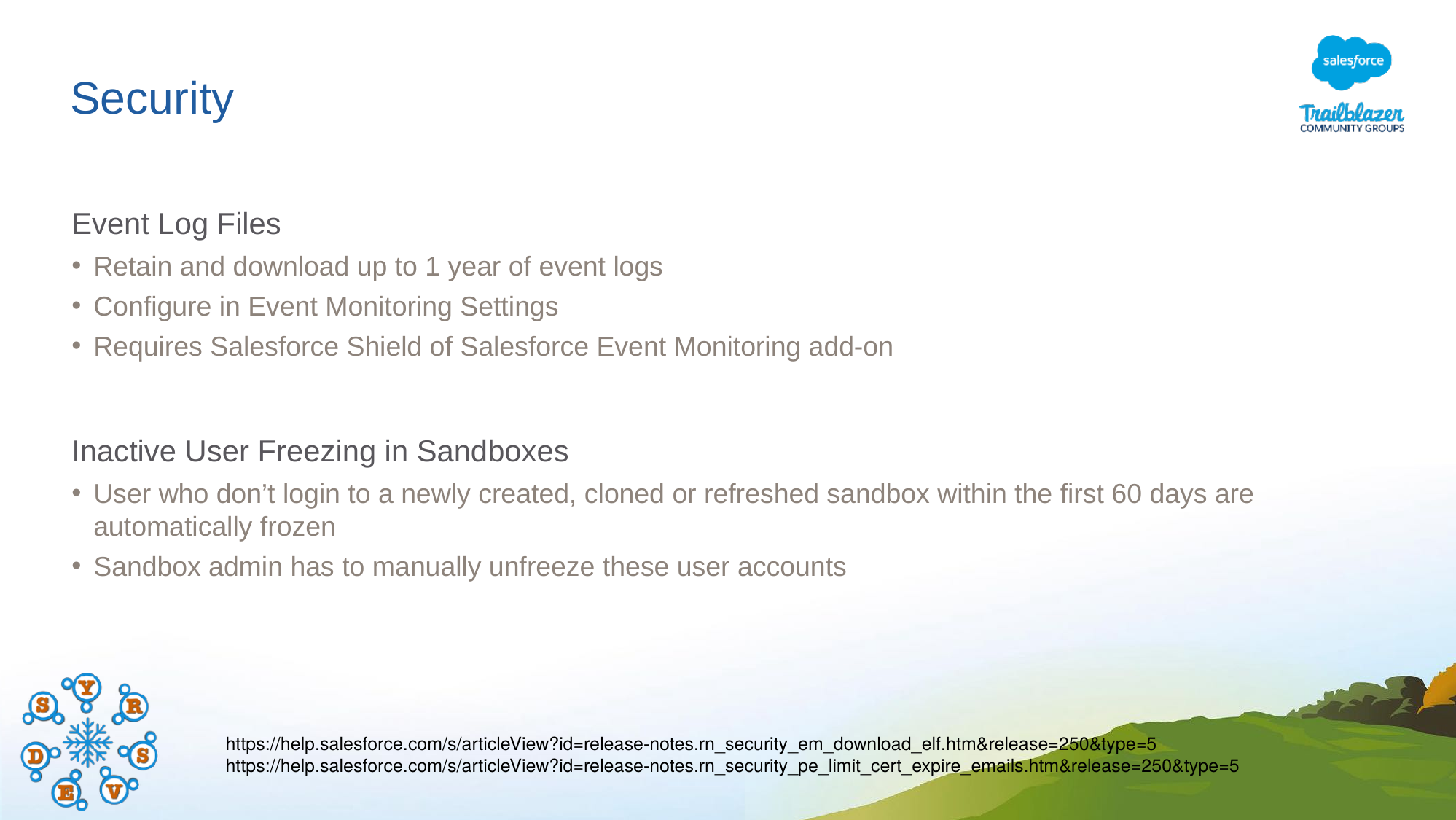

# Security
Event Log Files
Retain and download up to 1 year of event logs
Configure in Event Monitoring Settings
Requires Salesforce Shield of Salesforce Event Monitoring add-on

Inactive User Freezing in Sandboxes
User who don’t login to a newly created, cloned or refreshed sandbox within the first 60 days are automatically frozen
Sandbox admin has to manually unfreeze these user accounts
https://help.salesforce.com/s/articleView?id=release-notes.rn_security_em_download_elf.htm&release=250&type=5
https://help.salesforce.com/s/articleView?id=release-notes.rn_security_pe_limit_cert_expire_emails.htm&release=250&type=5